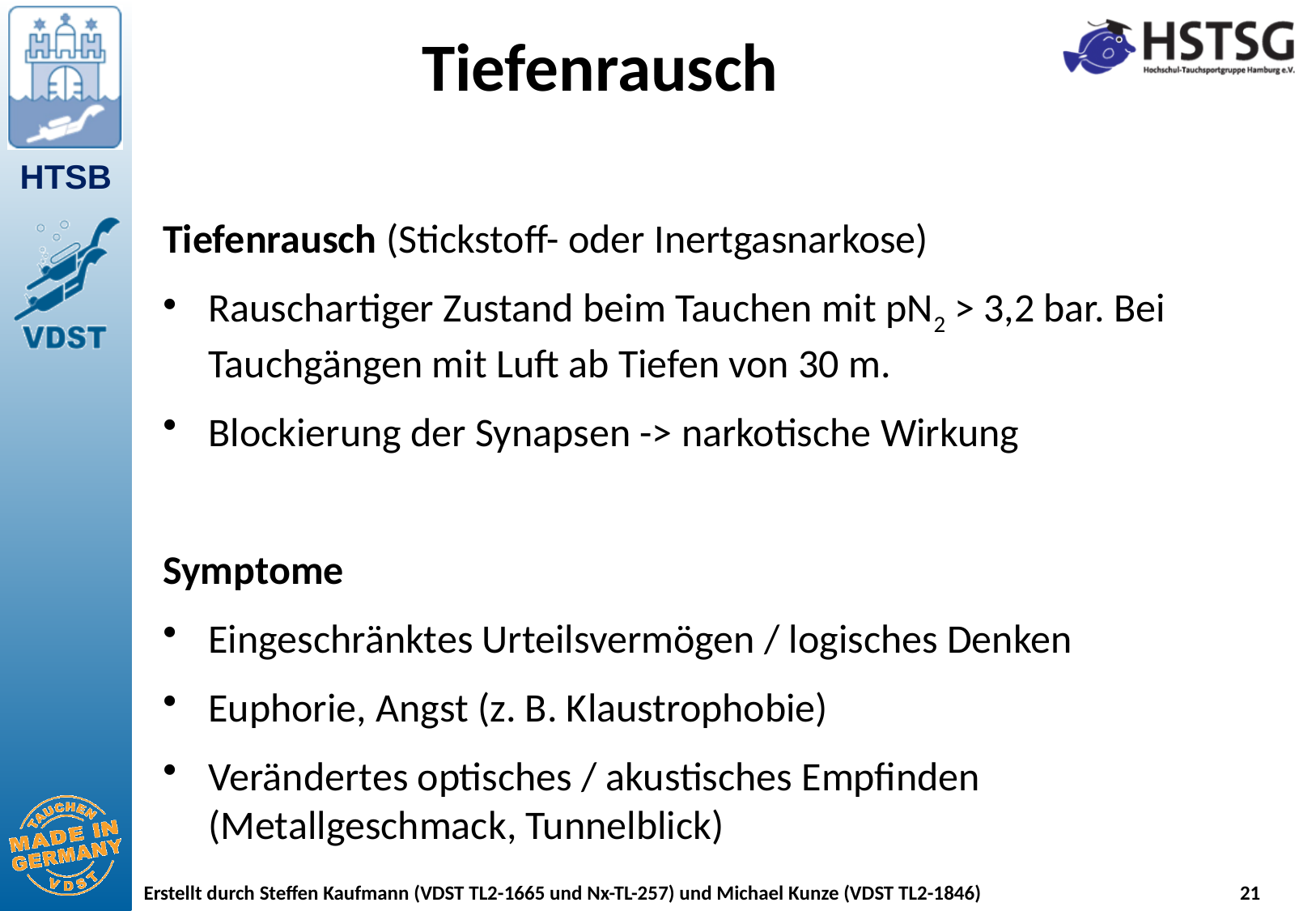

# Tiefenrausch
Tiefenrausch (Stickstoff- oder Inertgasnarkose)
Rauschartiger Zustand beim Tauchen mit pN2 > 3,2 bar. Bei Tauchgängen mit Luft ab Tiefen von 30 m.
Blockierung der Synapsen -> narkotische Wirkung

Symptome
Eingeschränktes Urteilsvermögen / logisches Denken
Euphorie, Angst (z. B. Klaustrophobie)
Verändertes optisches / akustisches Empfinden (Metallgeschmack, Tunnelblick)